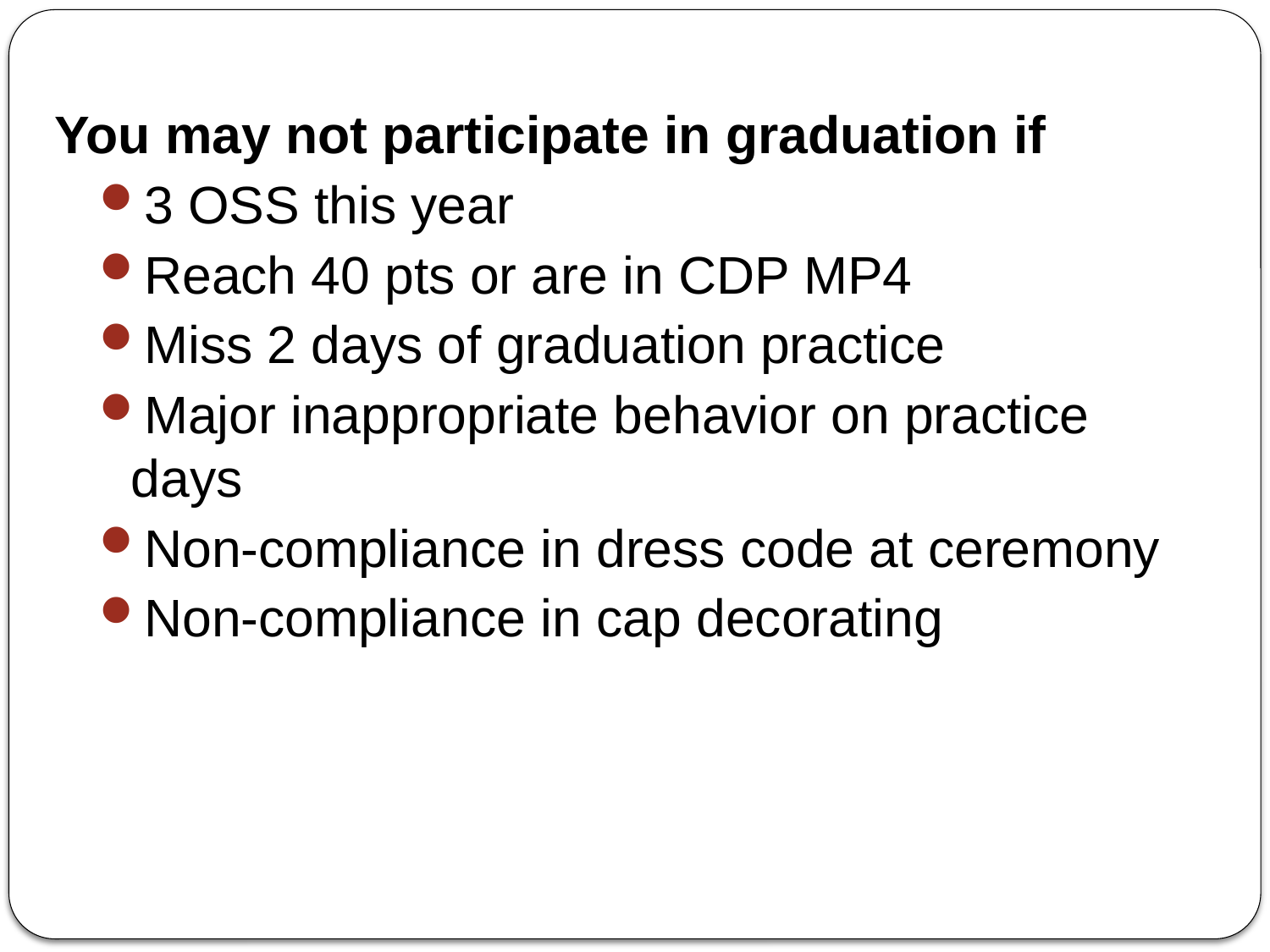

You may not participate in graduation if
3 OSS this year
Reach 40 pts or are in CDP MP4
Miss 2 days of graduation practice
Major inappropriate behavior on practice days
Non-compliance in dress code at ceremony
Non-compliance in cap decorating